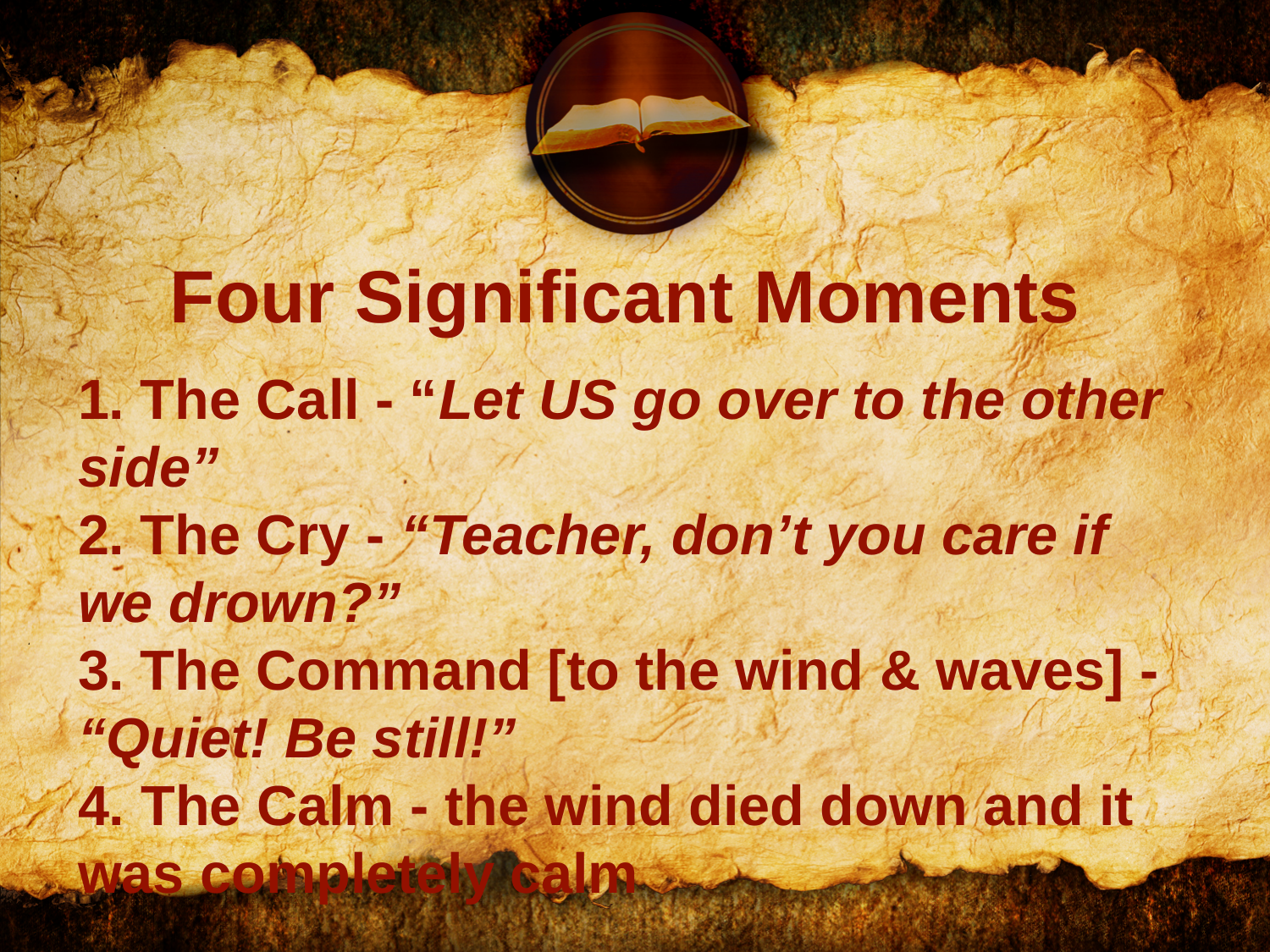

Four Significant Moments

1. The Call - “Let US go over to the other side”
2. The Cry - “Teacher, don’t you care if we drown?”
3. The Command [to the wind & waves] - “Quiet! Be still!”
4. The Calm - the wind died down and it was completely calm